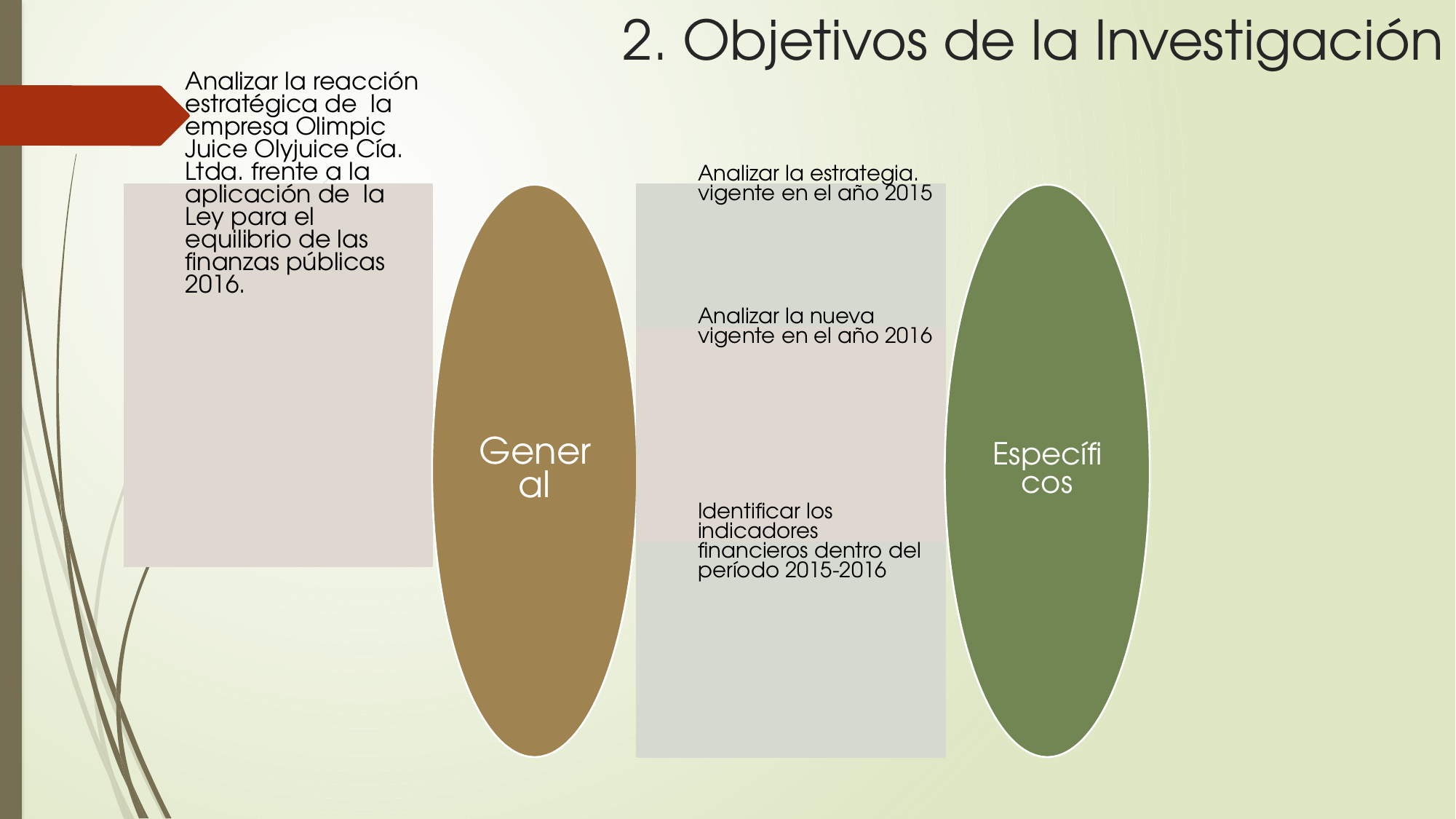

# 2. Objetivos de la Investigación
General
Analizar la reacción estratégica de  la empresa Olimpic Juice Olyjuice Cía. Ltda. frente a la aplicación de  la Ley para el equilibrio de las finanzas públicas 2016.
Específicos
Analizar la estrategia. vigente en el año 2015
Identificar los indicadores financieros dentro del período 2015-2016
Analizar la nueva vigente en el año 2016